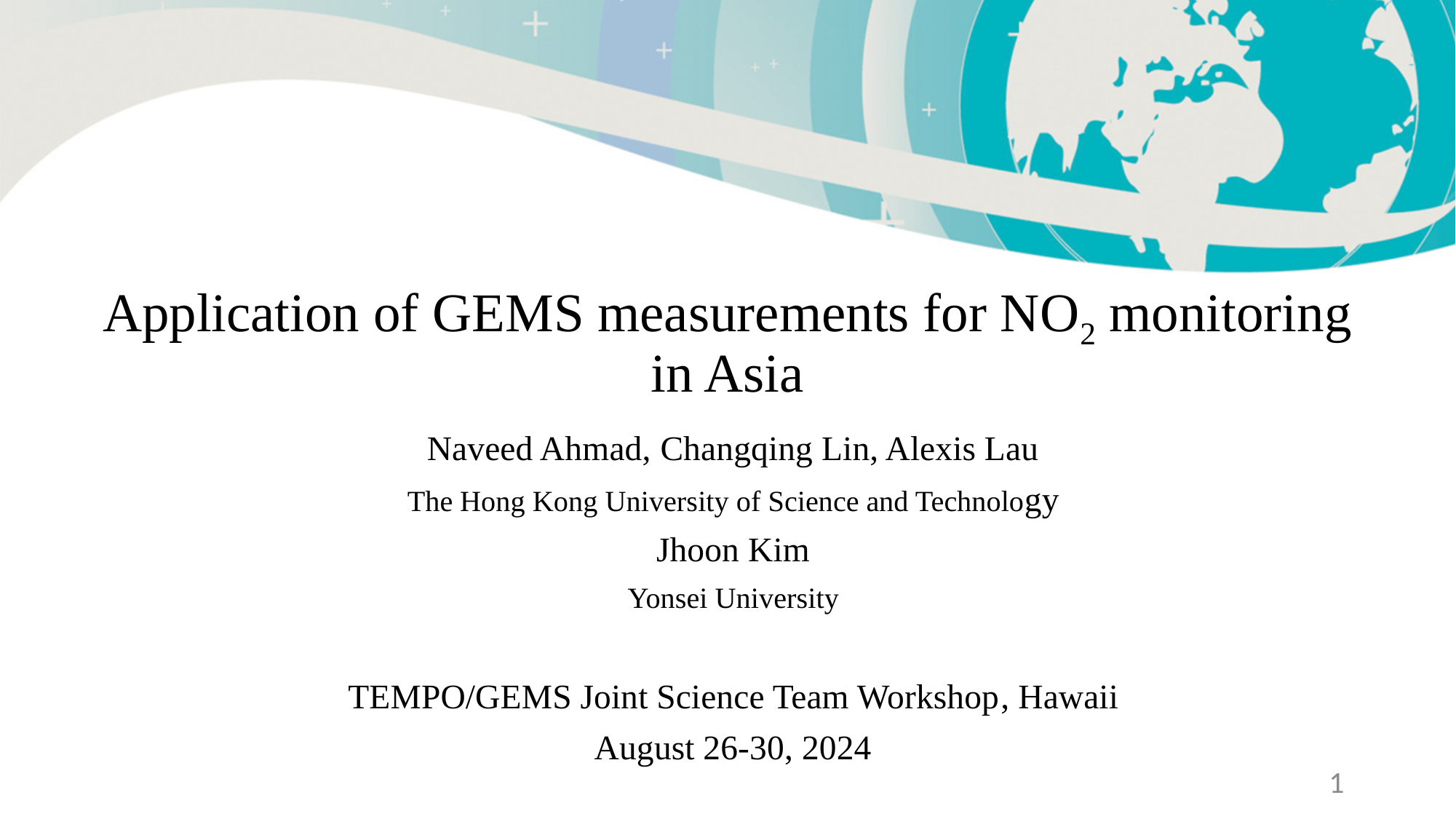

Application of GEMS measurements for NO2 monitoring in Asia
Naveed Ahmad, Changqing Lin, Alexis Lau
The Hong Kong University of Science and Technology
Jhoon Kim
Yonsei University

TEMPO/GEMS Joint Science Team Workshop, Hawaii
August 26-30, 2024
1